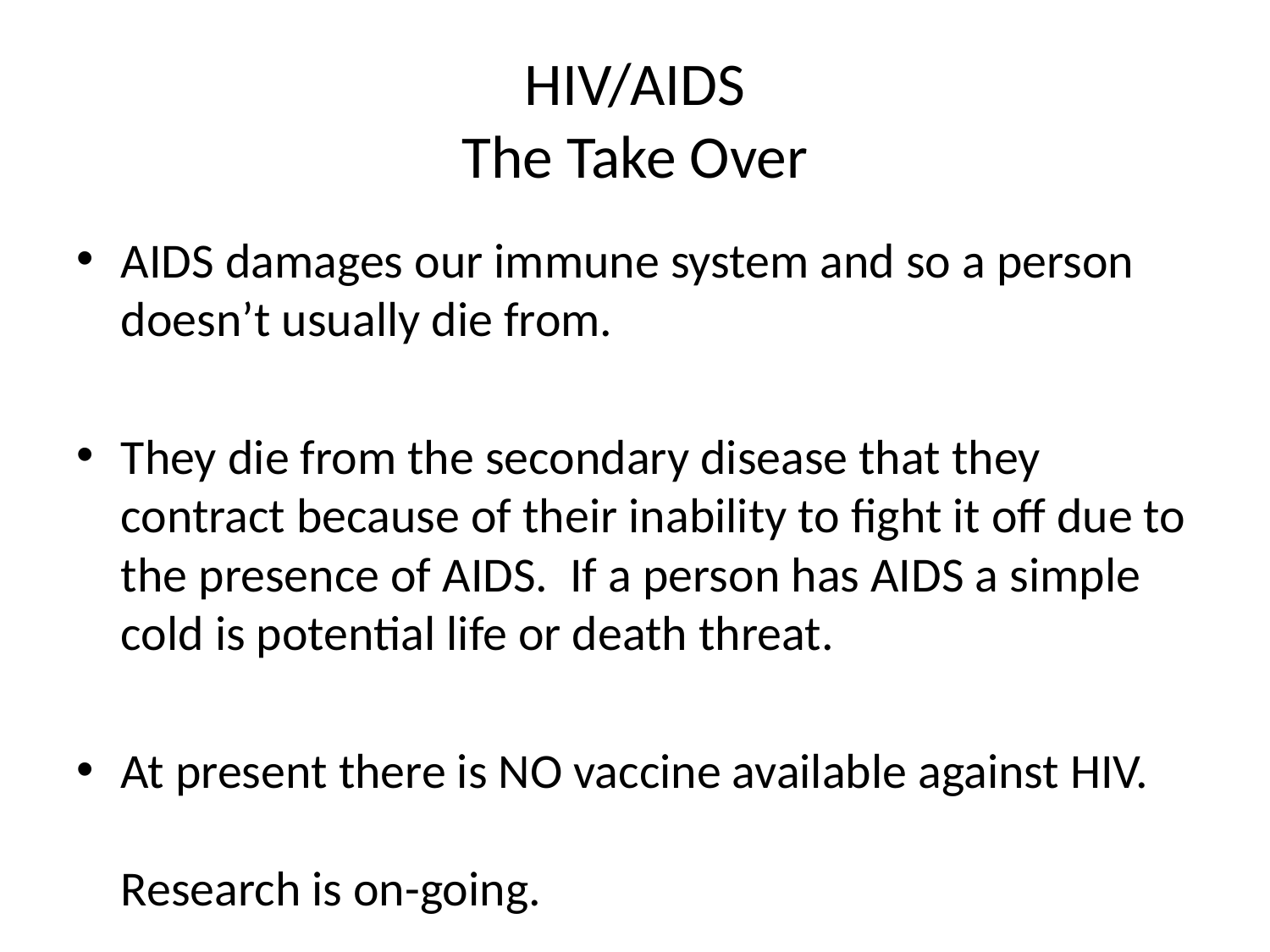

# HIV/AIDS The Take Over
AIDS damages our immune system and so a person doesn’t usually die from.

They die from the secondary disease that they contract because of their inability to fight it off due to the presence of AIDS.  If a person has AIDS a simple cold is potential life or death threat.

At present there is NO vaccine available against HIV.
Research is on-going.